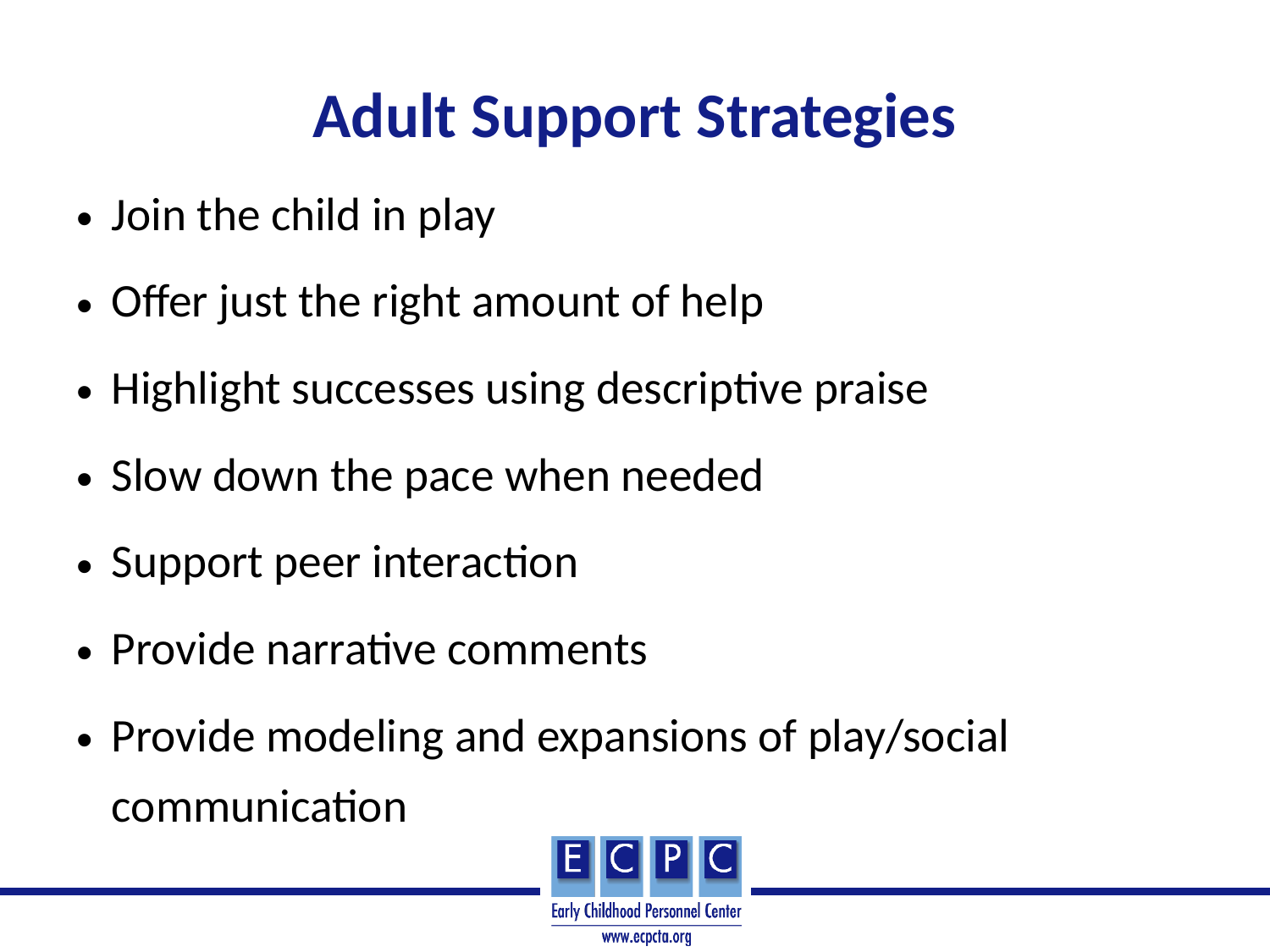

# Adult Support Strategies
Join the child in play
Offer just the right amount of help
Highlight successes using descriptive praise
Slow down the pace when needed
Support peer interaction
Provide narrative comments
Provide modeling and expansions of play/social communication